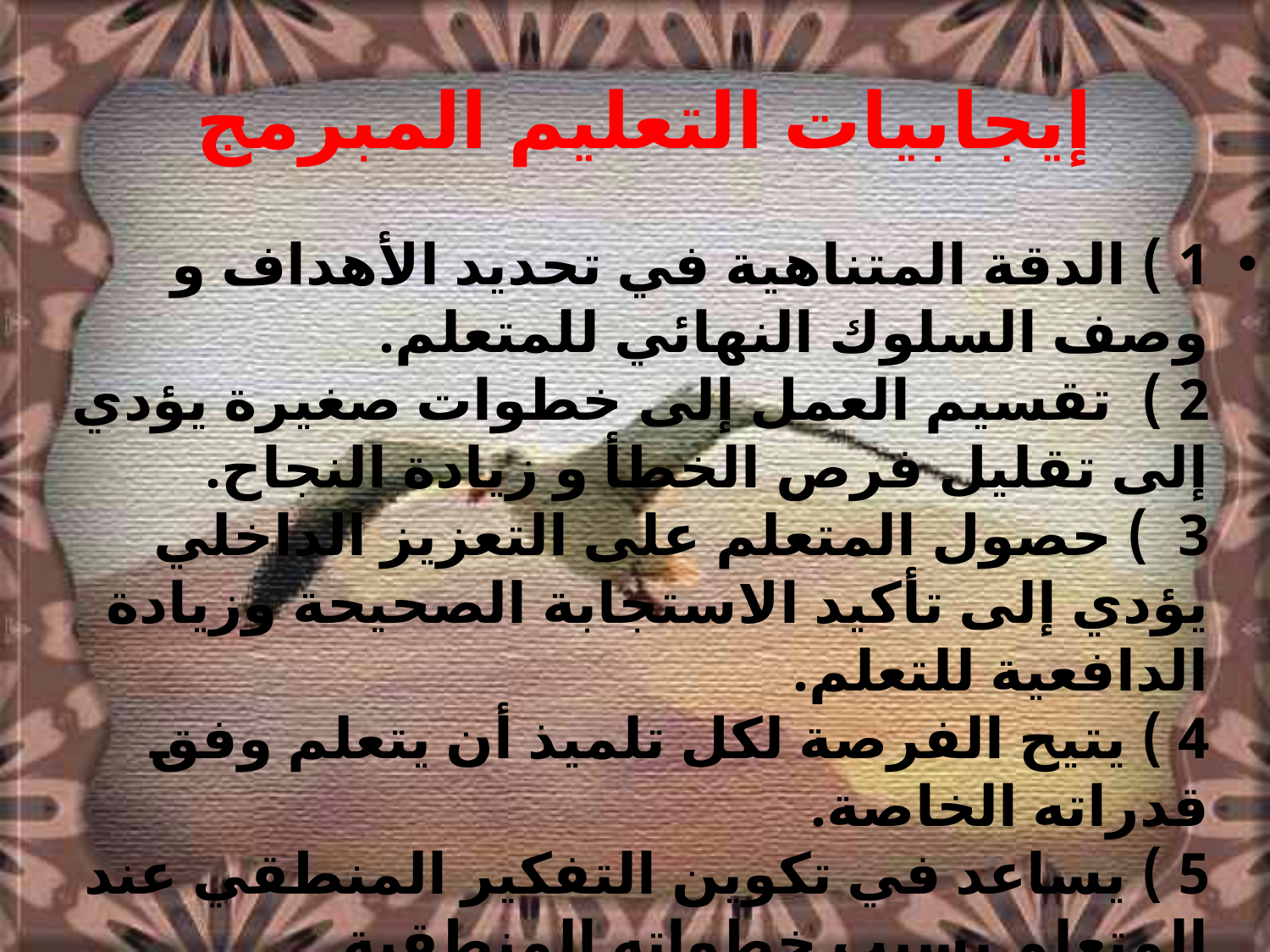

# إيجابيات التعليم المبرمج
1 ) الدقة المتناهية في تحديد الأهداف و وصف السلوك النهائي للمتعلم.
2 )  تقسيم العمل إلى خطوات صغيرة يؤدي إلى تقليل فرص الخطأ و زيادة النجاح.
3  ) حصول المتعلم على التعزيز الداخلي يؤدي إلى تأكيد الاستجابة الصحيحة وزيادة الدافعية للتعلم.
4 ) يتيح الفرصة لكل تلميذ أن يتعلم وفق قدراته الخاصة.
5 ) يساعد في تكوين التفكير المنطقي عند المتعلم بسبب خطواته المنطقية.